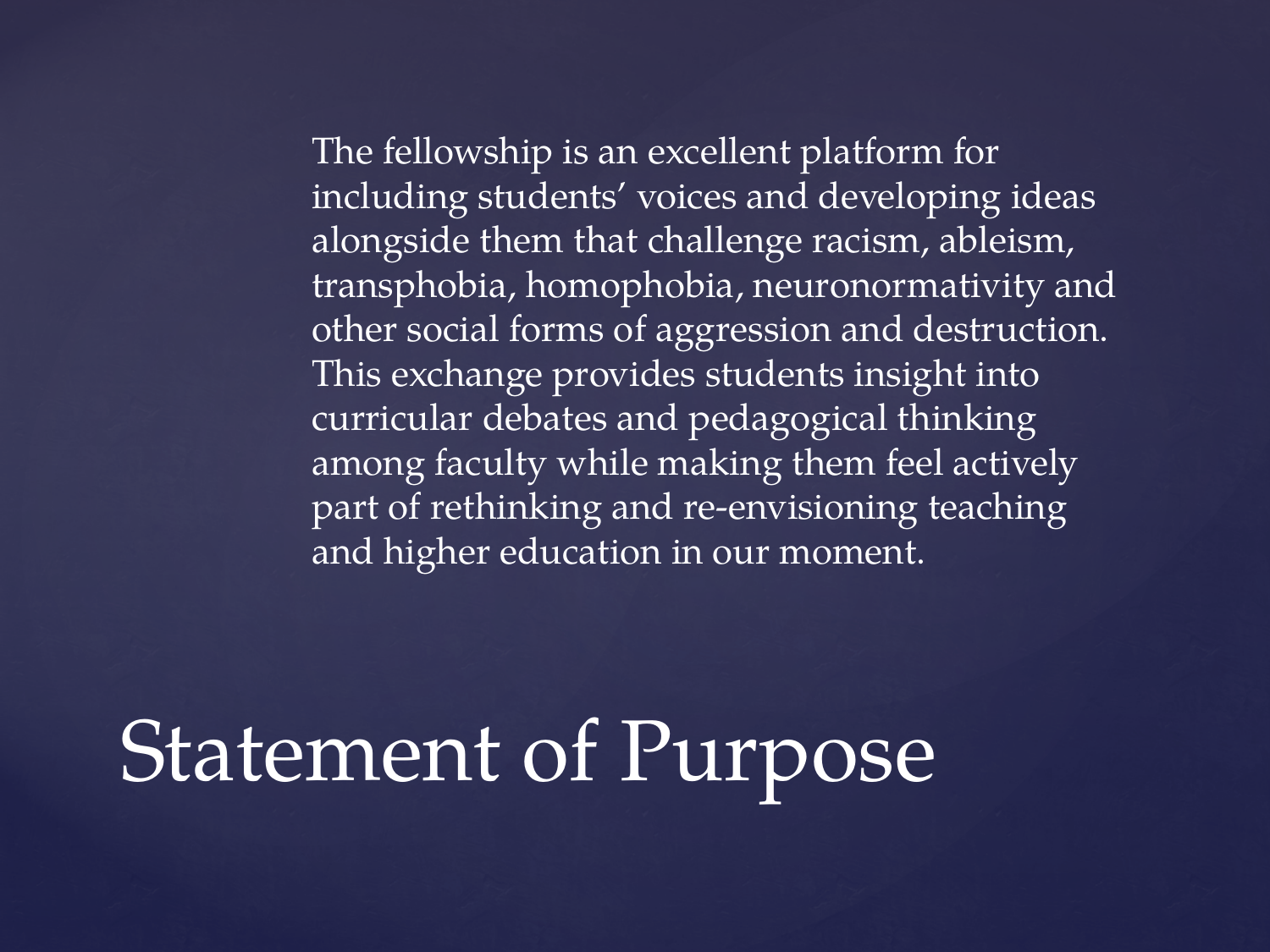

The fellowship is an excellent platform for including students’ voices and developing ideas alongside them that challenge racism, ableism, transphobia, homophobia, neuronormativity and other social forms of aggression and destruction. This exchange provides students insight into curricular debates and pedagogical thinking among faculty while making them feel actively part of rethinking and re-envisioning teaching and higher education in our moment.
# Statement of Purpose